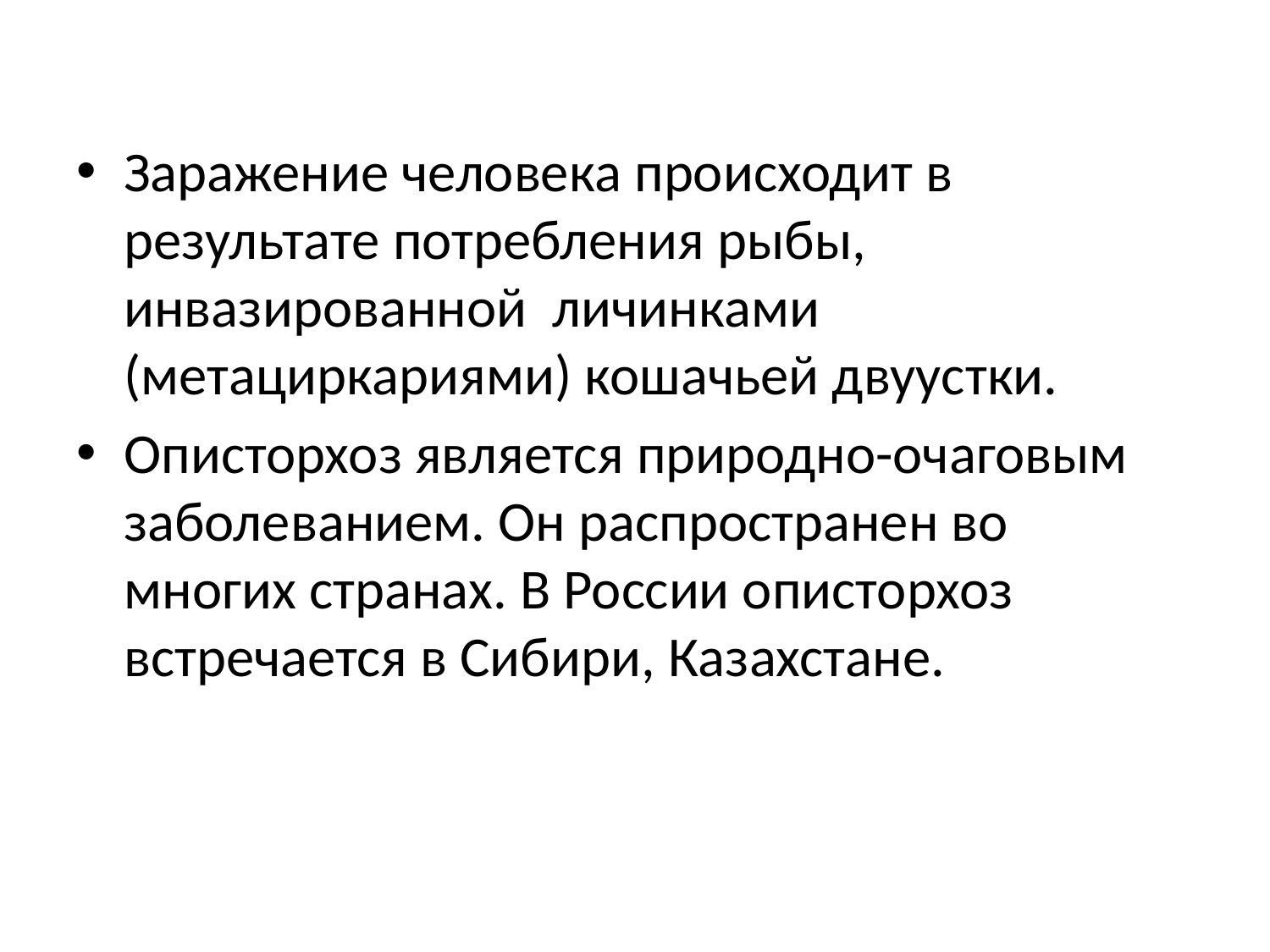

Заражение человека происходит в результате потребления рыбы, инвазированной  личинками (метациркариями) кошачьей двуустки.
Описторхоз является природно-очаговым заболеванием. Он распространен во многих странах. В России описторхоз встречается в Сибири, Казахстане.